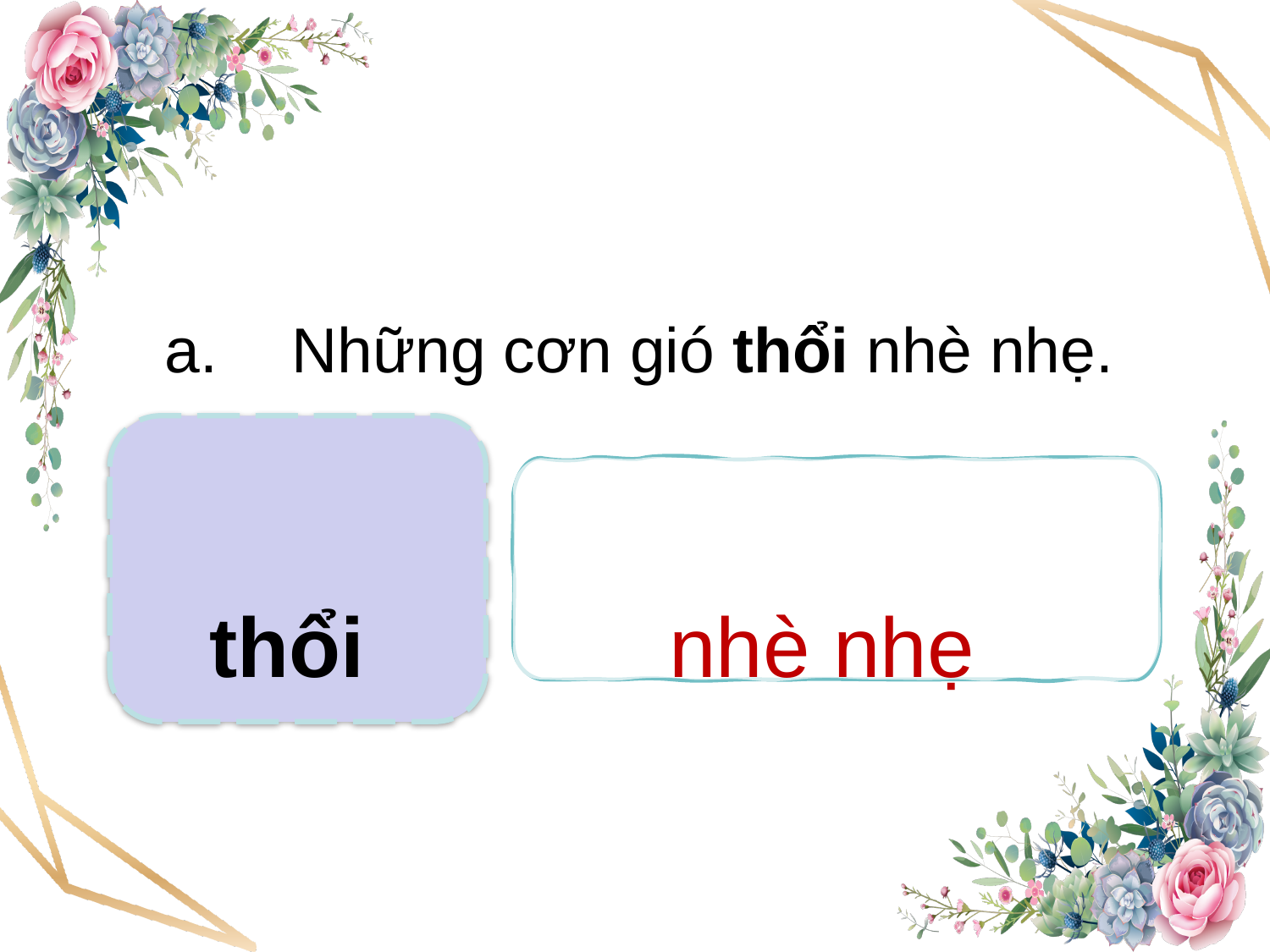

a.	Những cơn gió thổi nhè nhẹ.

thổi
nhè nhẹ